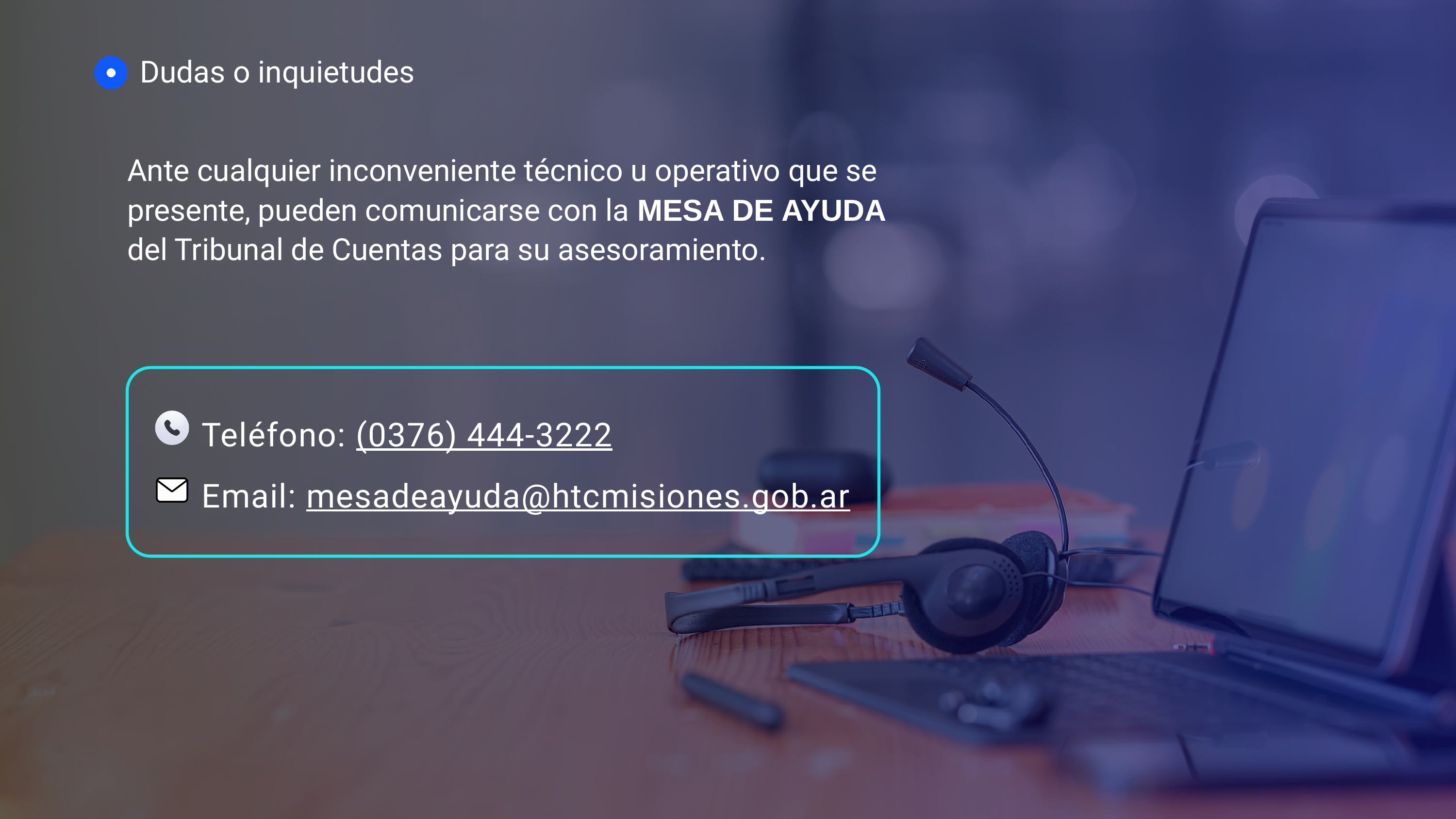

Dudas o inquietudes

Ante cualquier inconveniente técnico u operativo que se presente, pueden comunicarse con la MESA DE AYUDA del Tribunal de Cuentas para su asesoramiento.

Teléfono: (0376) 444-3222
Email: mesadeayuda@htcmisiones.gob.ar